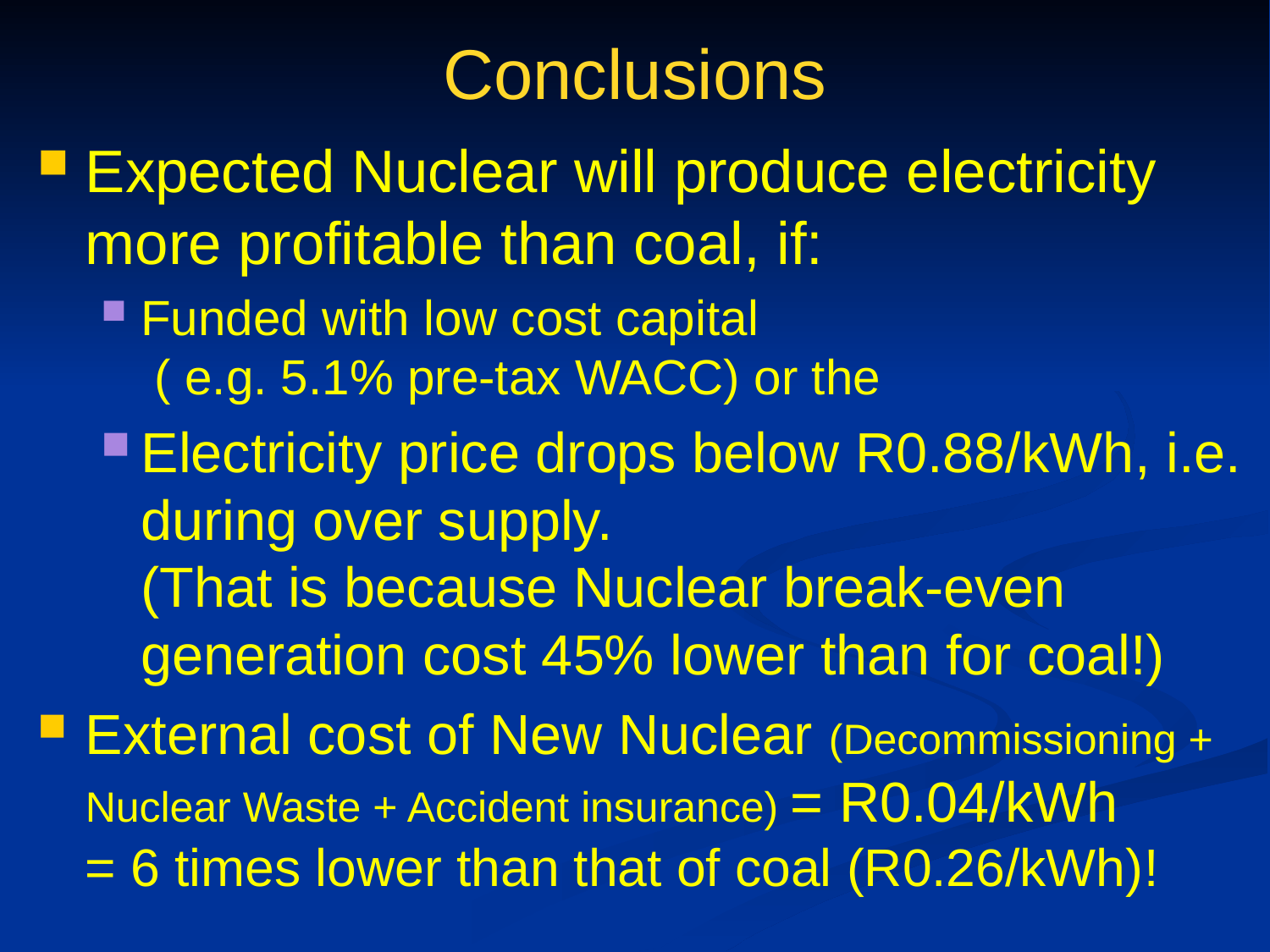

# Conclusions
Expected Nuclear will produce electricity more profitable than coal, if:
Funded with low cost capital
 ( e.g. 5.1% pre-tax WACC) or the
Electricity price drops below R0.88/kWh, i.e. during over supply.
(That is because Nuclear break-even generation cost 45% lower than for coal!)
External cost of New Nuclear (Decommissioning + Nuclear Waste + Accident insurance) = R0.04/kWh
= 6 times lower than that of coal (R0.26/kWh)!